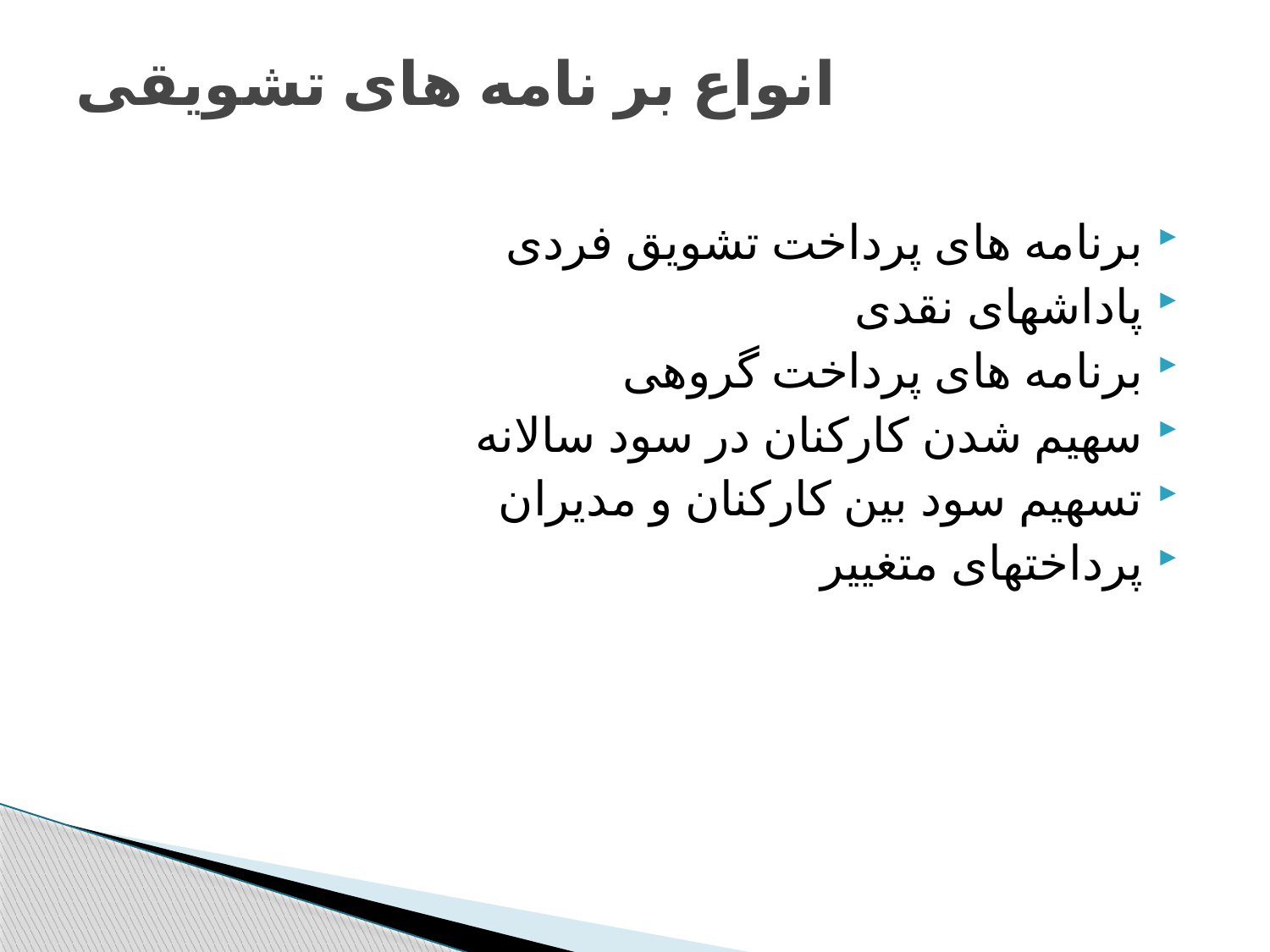

# انواع بر نامه های تشویقی
برنامه های پرداخت تشویق فردی
پاداشهای نقدی
برنامه های پرداخت گروهی
سهیم شدن کارکنان در سود سالانه
تسهیم سود بین کارکنان و مدیران
پرداختهای متغییر